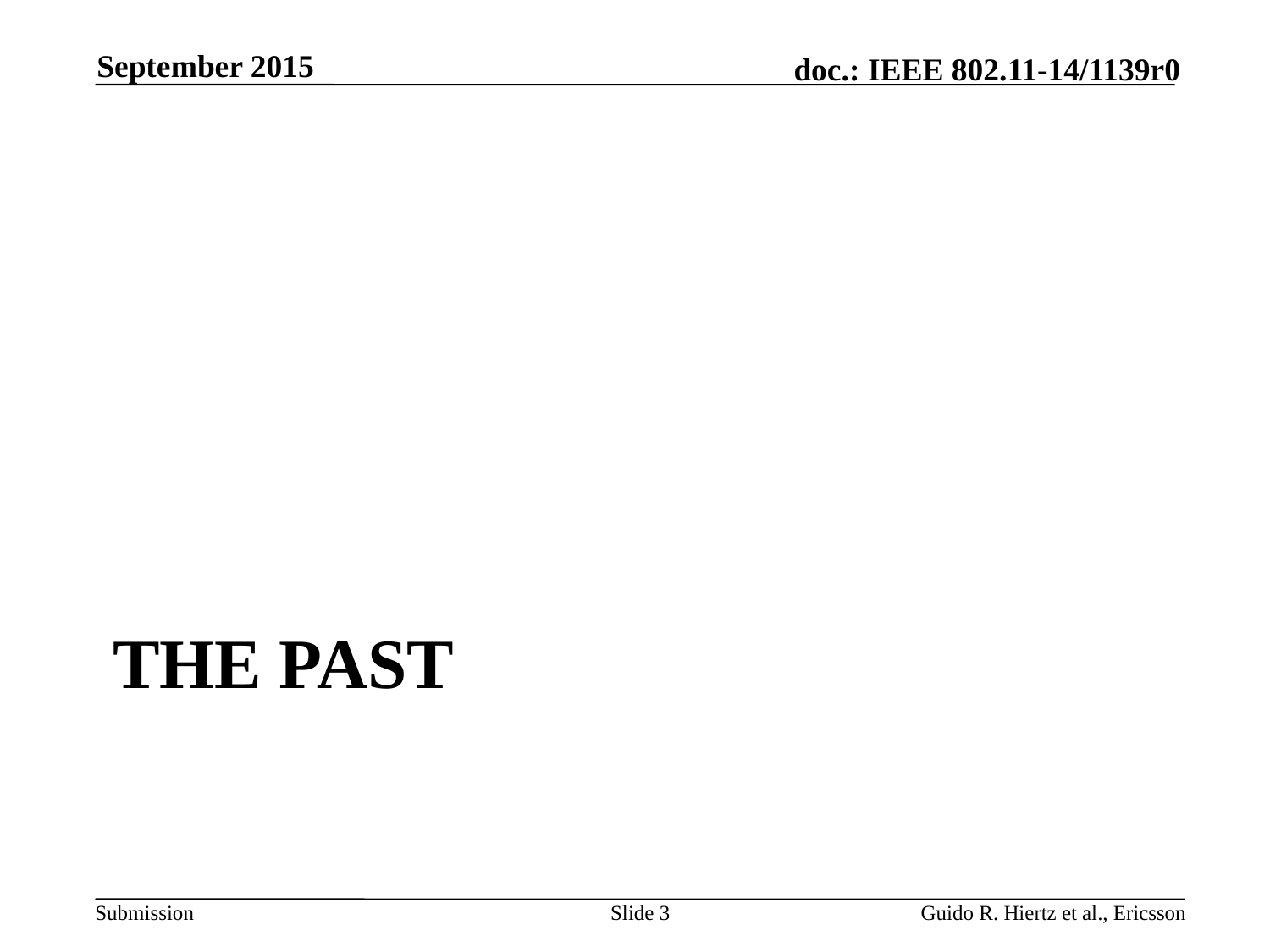

September 2015

# The Past
Slide 3
Guido R. Hiertz et al., Ericsson